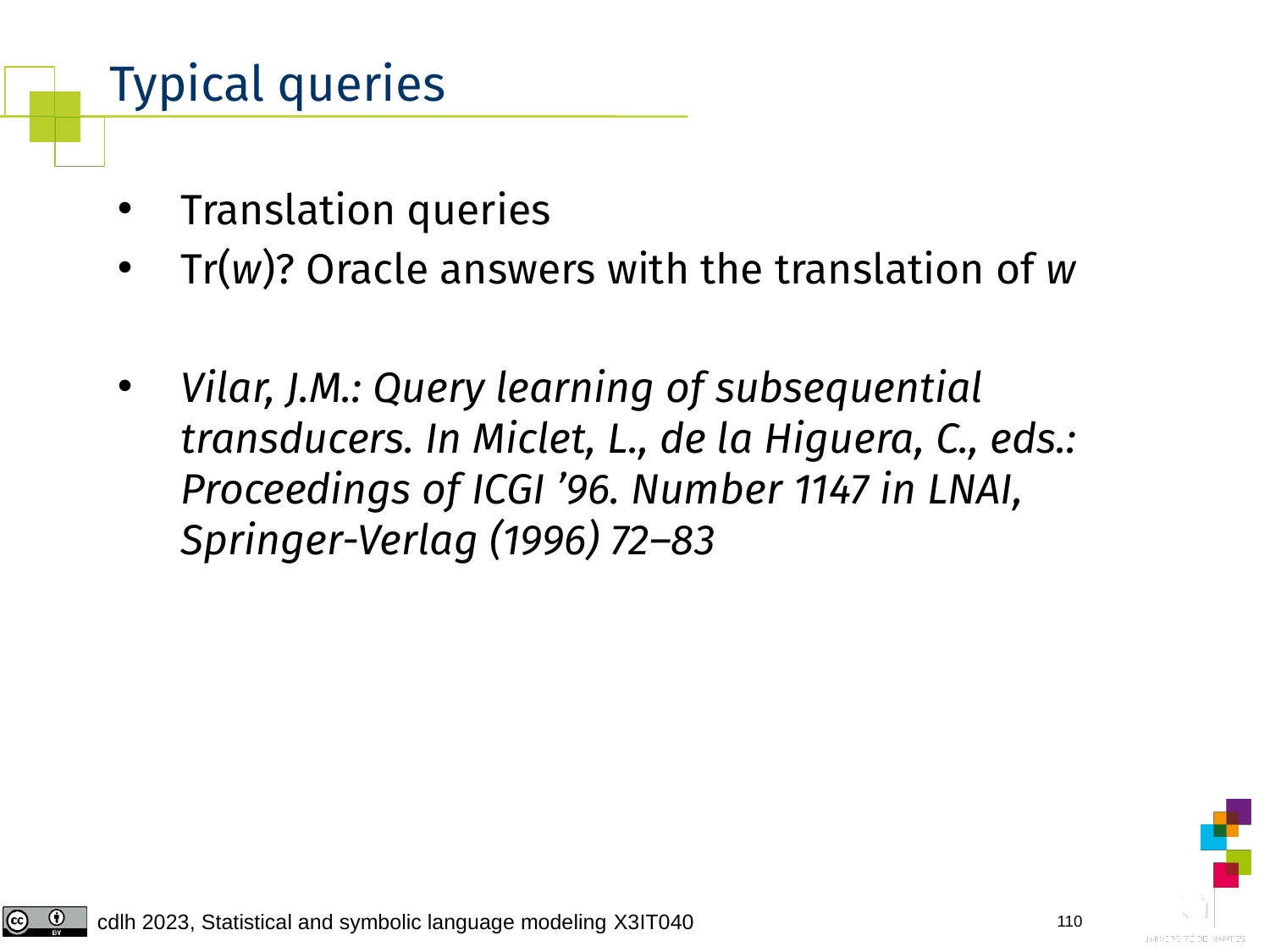

# Typical queries
Translation queries
Tr(w)? Oracle answers with the translation of w

Vilar, J.M.: Query learning of subsequential transducers. In Miclet, L., de la Higuera, C., eds.: Proceedings of ICGI ’96. Number 1147 in LNAI, Springer-Verlag (1996) 72–83
110